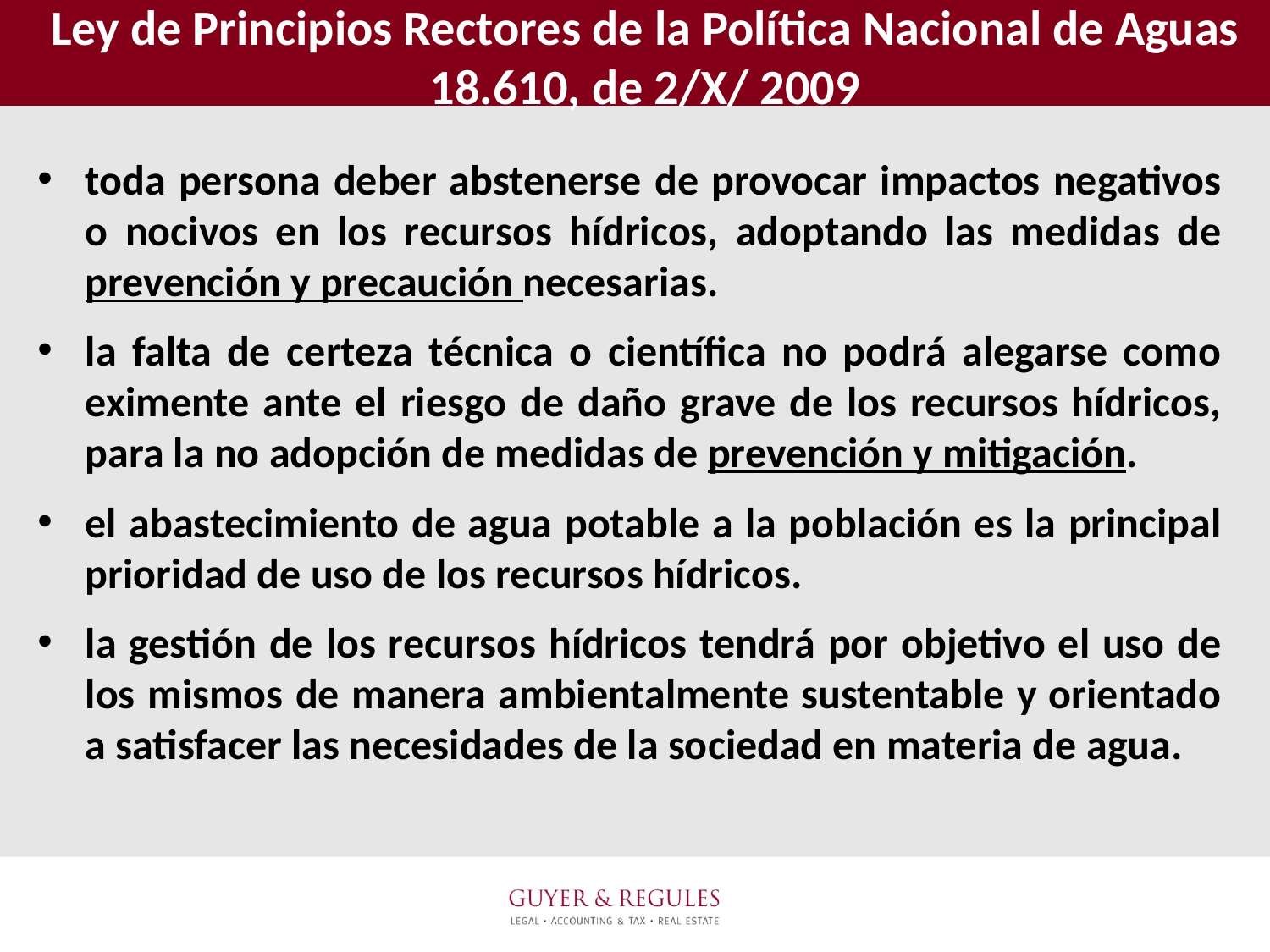

# Ley de Principios Rectores de la Política Nacional de Aguas 18.610, de 2/X/ 2009
toda persona deber abstenerse de provocar impactos negativos o nocivos en los recursos hídricos, adoptando las medidas de prevención y precaución necesarias.
la falta de certeza técnica o científica no podrá alegarse como eximente ante el riesgo de daño grave de los recursos hídricos, para la no adopción de medidas de prevención y mitigación.
el abastecimiento de agua potable a la población es la principal prioridad de uso de los recursos hídricos.
la gestión de los recursos hídricos tendrá por objetivo el uso de los mismos de manera ambientalmente sustentable y orientado a satisfacer las necesidades de la sociedad en materia de agua.